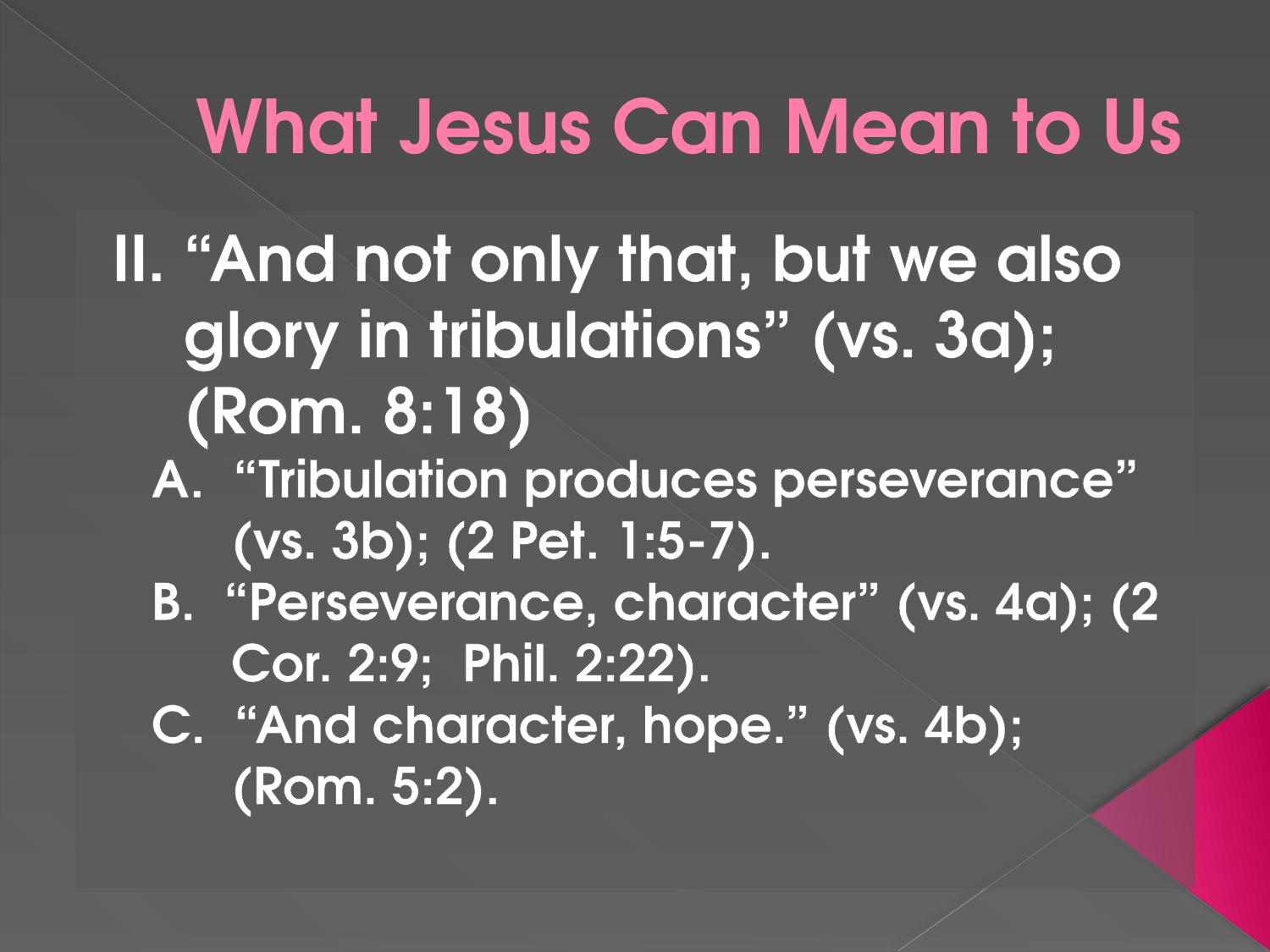

# What Jesus Can Mean to Us
II. “And not only that, but we also glory in tribulations” (vs. 3a); (Rom. 8:18)
A.  “Tribulation produces perseverance” (vs. 3b); (2 Pet. 1:5-7).
B.  “Perseverance, character” (vs. 4a); (2 Cor. 2:9;  Phil. 2:22).
C.  “And character, hope.” (vs. 4b); (Rom. 5:2).